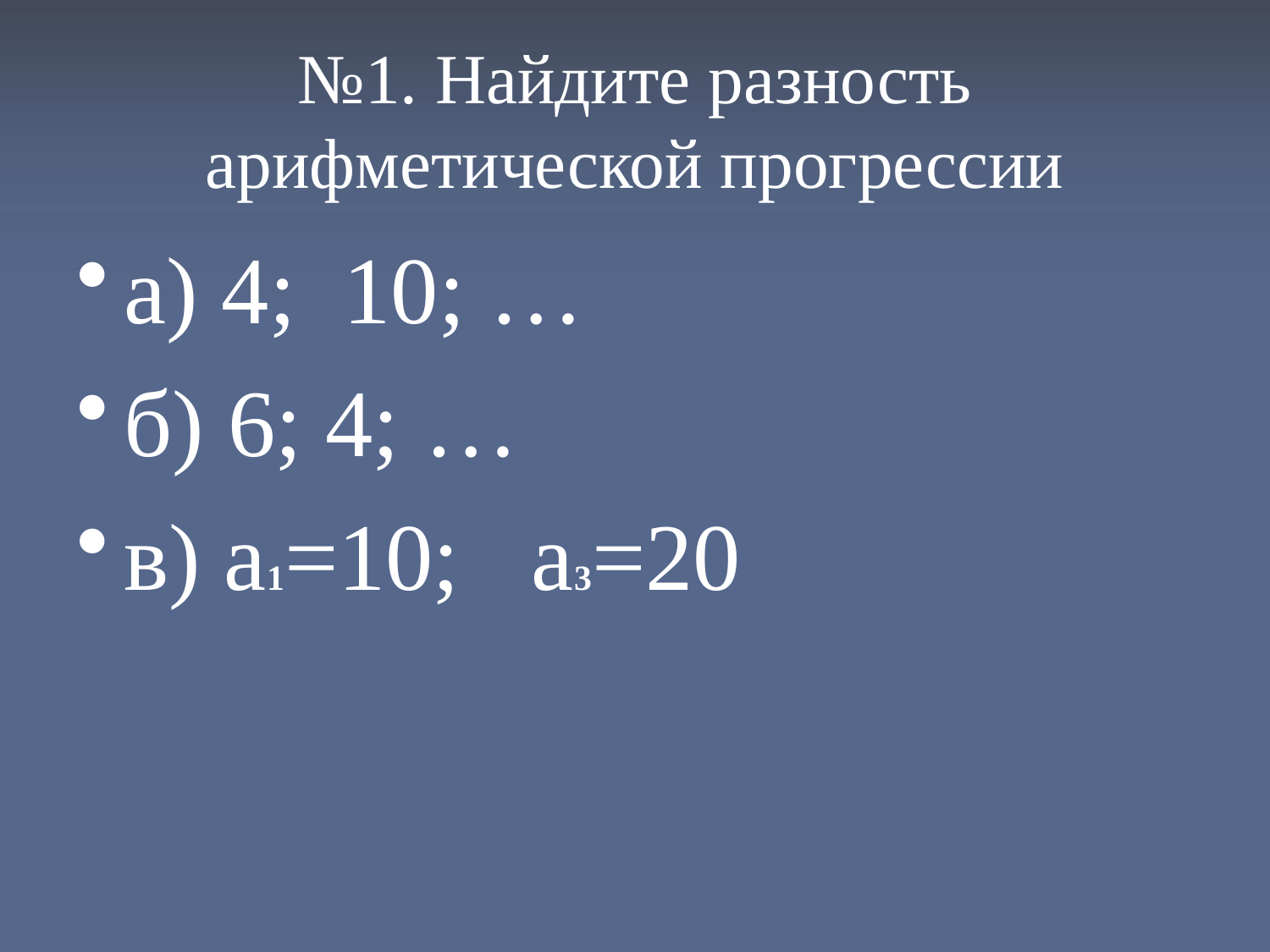

# №1. Найдите разность арифметической прогрессии
а) 4;  10; …
б) 6; 4; …
в) а1=10;   а3=20